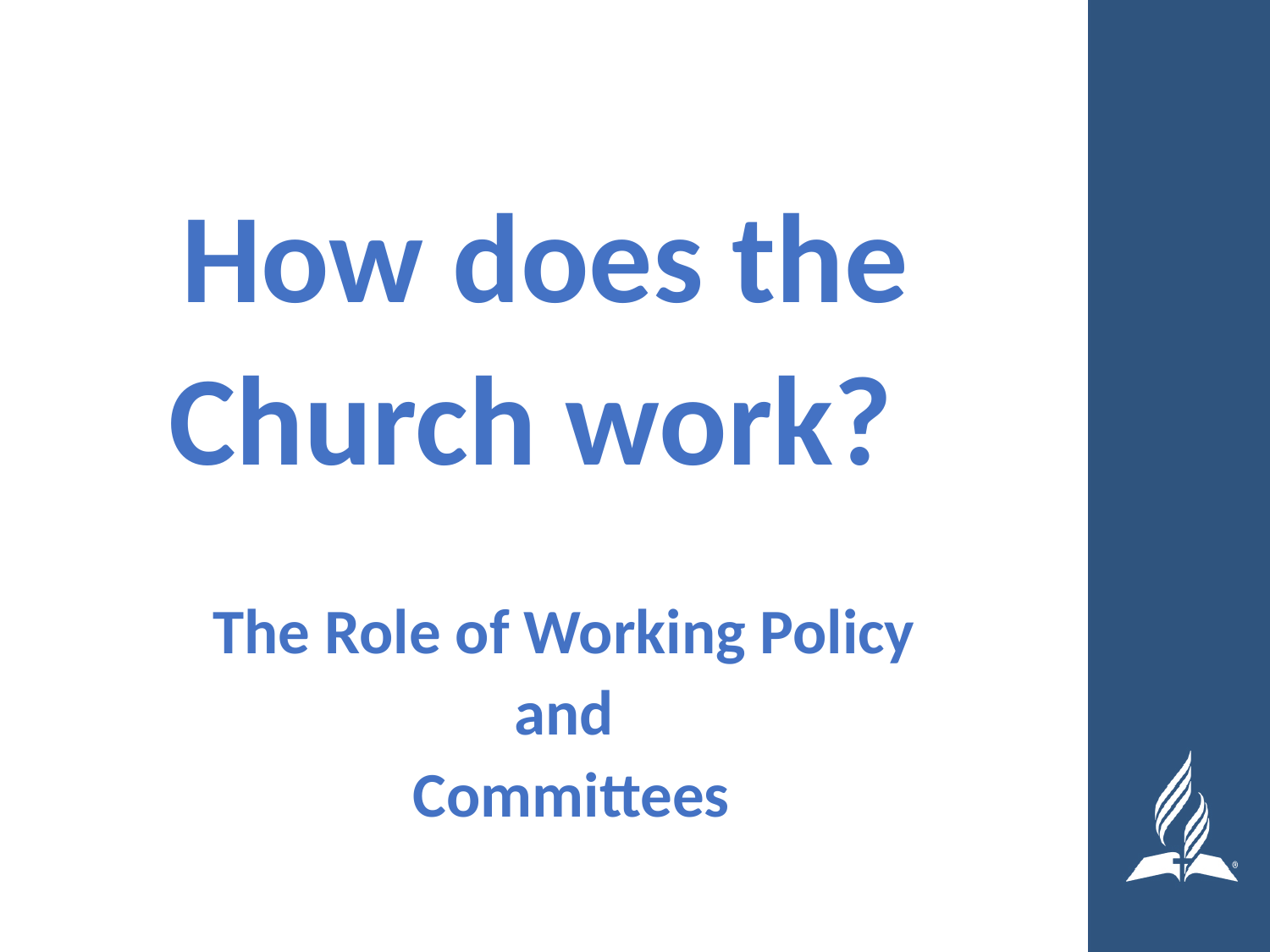

# How does the Church work?
The Role of Working Policy
and
Committees